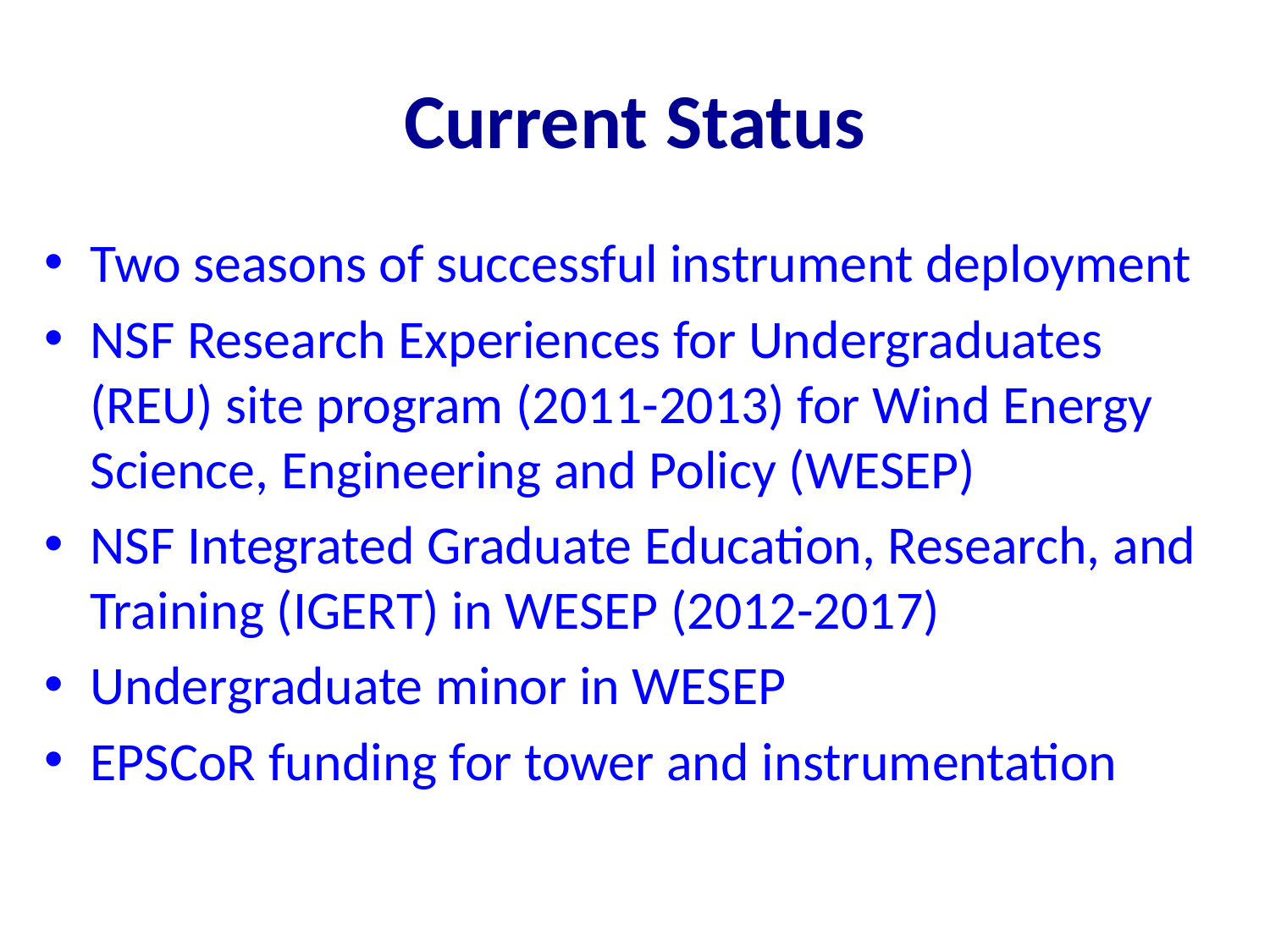

# Current Status
Two seasons of successful instrument deployment
NSF Research Experiences for Undergraduates (REU) site program (2011-2013) for Wind Energy Science, Engineering and Policy (WESEP)
NSF Integrated Graduate Education, Research, and Training (IGERT) in WESEP (2012-2017)
Undergraduate minor in WESEP
EPSCoR funding for tower and instrumentation